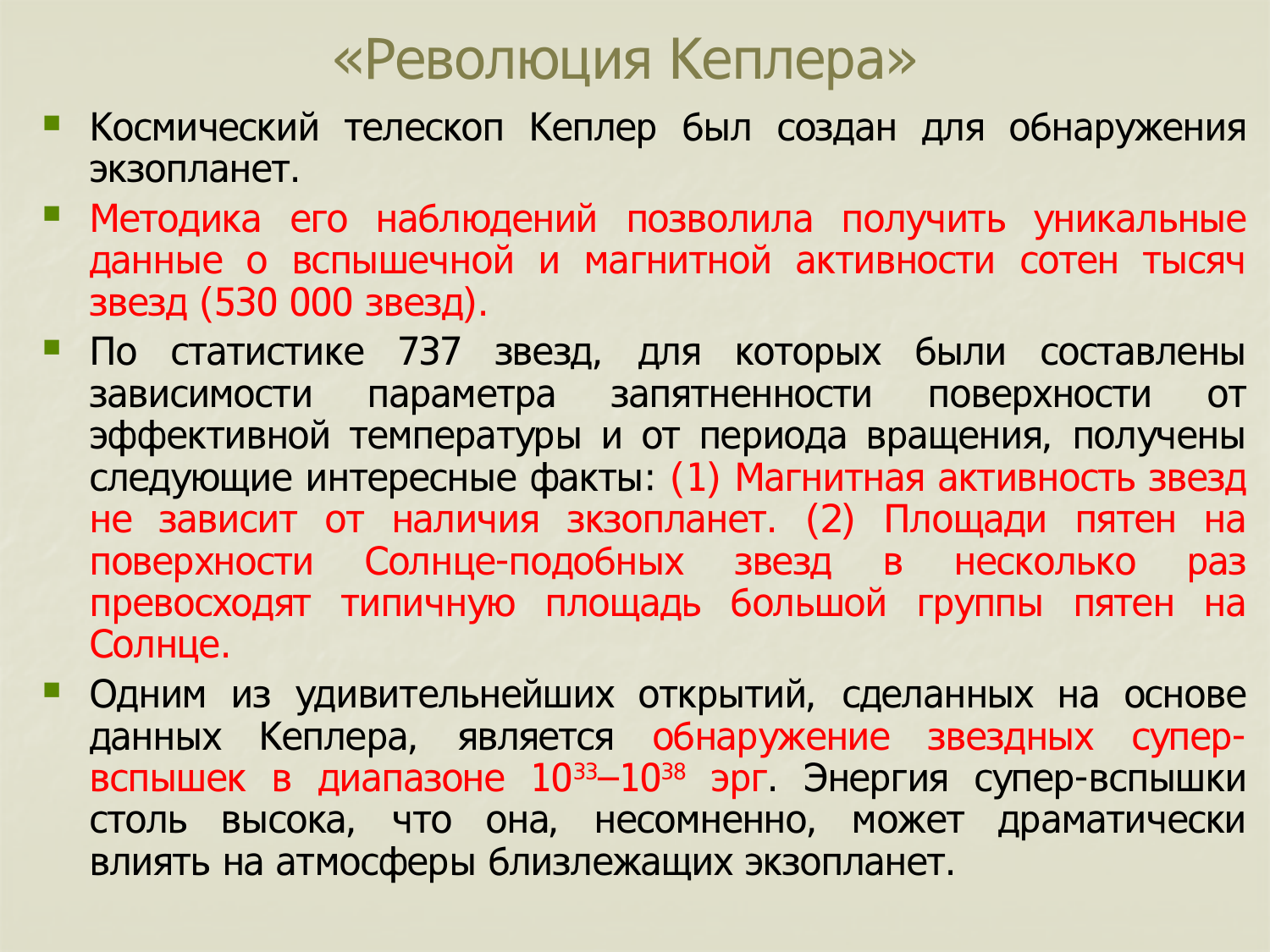

«Революция Кеплера»
Космический телескоп Кеплер был создан для обнаружения экзопланет.
Методика его наблюдений позволила получить уникальные данные о вспышечной и магнитной активности сотен тысяч звезд (530 000 звезд).
По статистике 737 звезд, для которых были составлены зависимости параметра запятненности поверхности от эффективной температуры и от периода вращения, получены следующие интересные факты: (1) Магнитная активность звезд не зависит от наличия зкзопланет. (2) Площади пятен на поверхности Солнце-подобных звезд в несколько раз превосходят типичную площадь большой группы пятен на Солнце.
Одним из удивительнейших открытий, сделанных на основе данных Кеплера, является обнаружение звездных супер-вспышек в диапазоне 1033–1038 эрг. Энергия супер-вспышки столь высока, что она, несомненно, может драматически влиять на атмосферы близлежащих экзопланет.